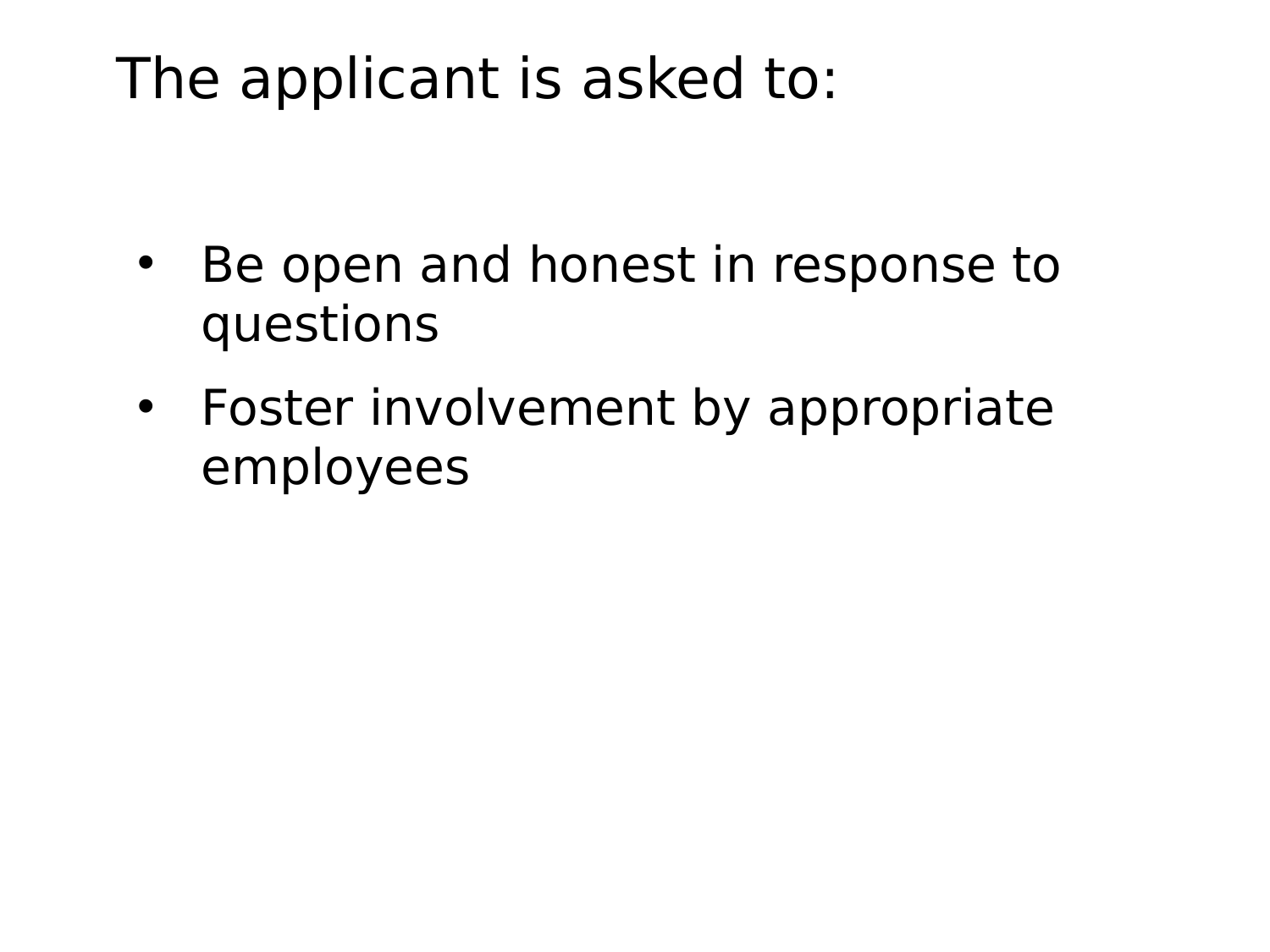

The applicant is asked to:
s of the Examiners
Be open and honest in response to questions
Foster involvement by appropriate
employees